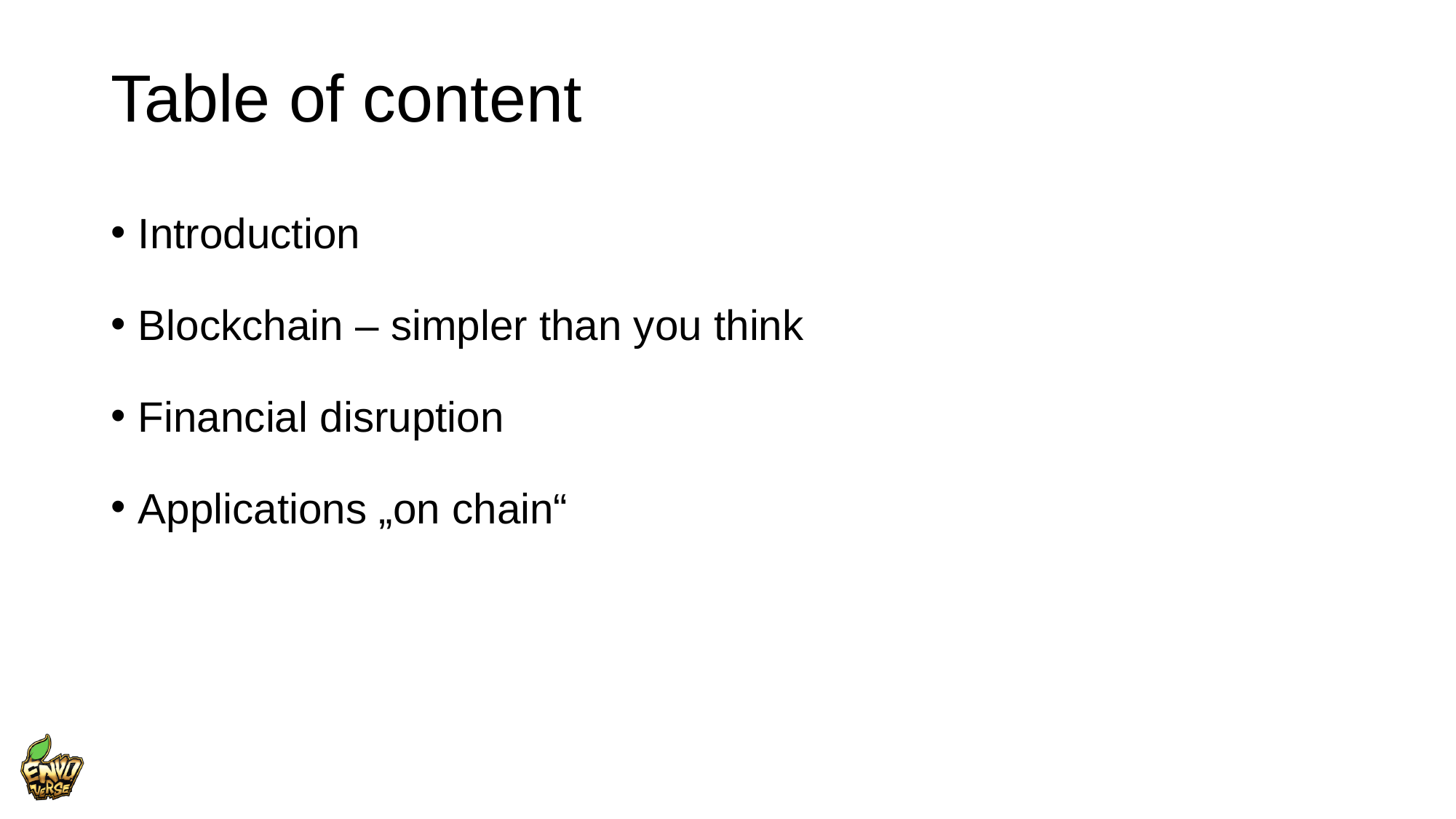

# Table of content
Introduction
Blockchain – simpler than you think
Financial disruption
Applications „on chain“